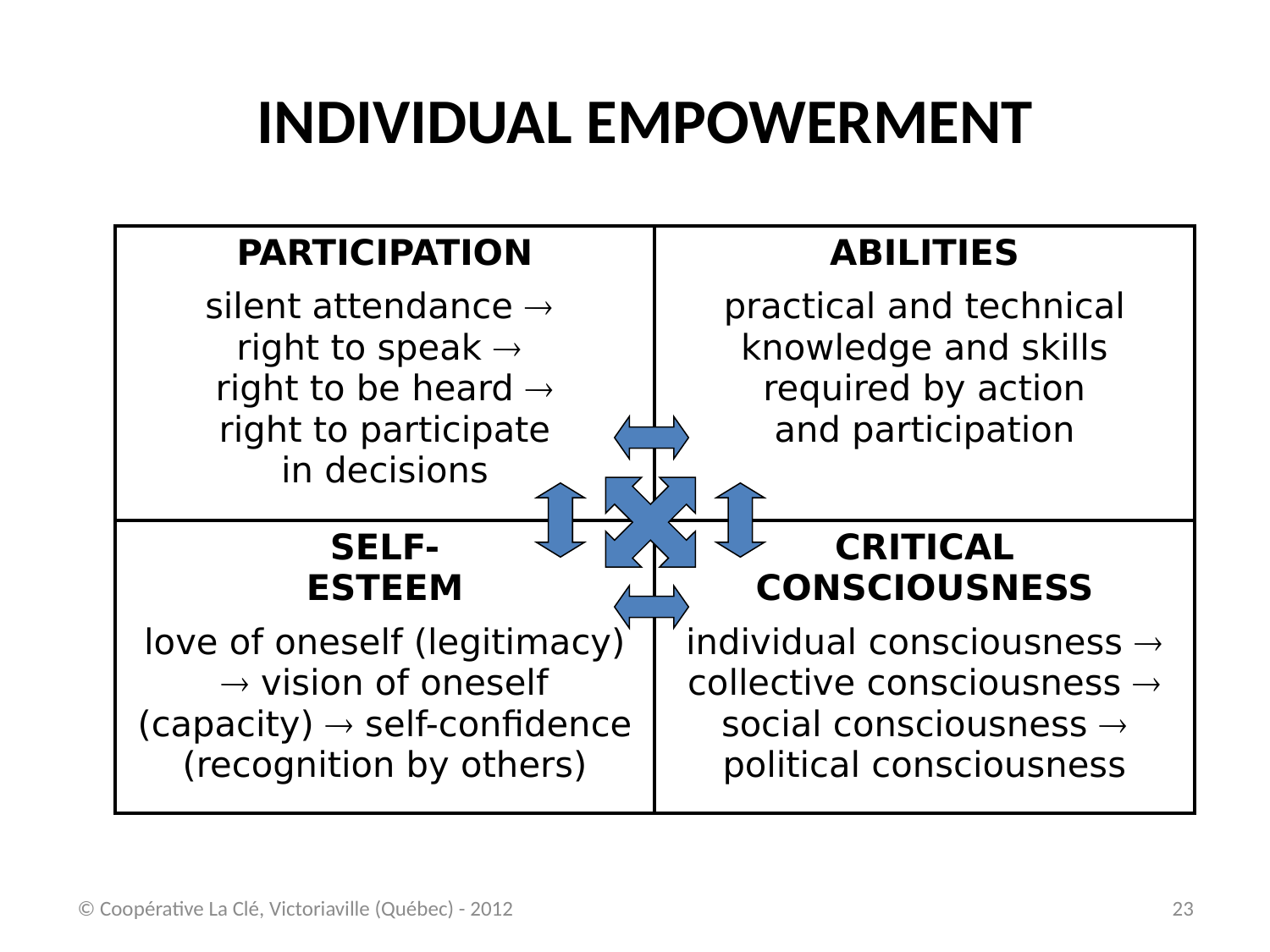

# Individual Empowerment
| PARTICIPATION | ABILITIES |
| --- | --- |
| silent attendance → right to speak → right to be heard → right to participate in decisions | practical and technical knowledge and skills required by action and participation |
| SELF- ESTEEM | CRITICAL CONSCIOUSNESS |
| love of oneself (legitimacy) → vision of oneself (capacity) → self-confidence (recognition by others) | individual consciousness → collective consciousness → social consciousness → political consciousness |

© Coopérative La Clé, Victoriaville (Québec) - 2012
23